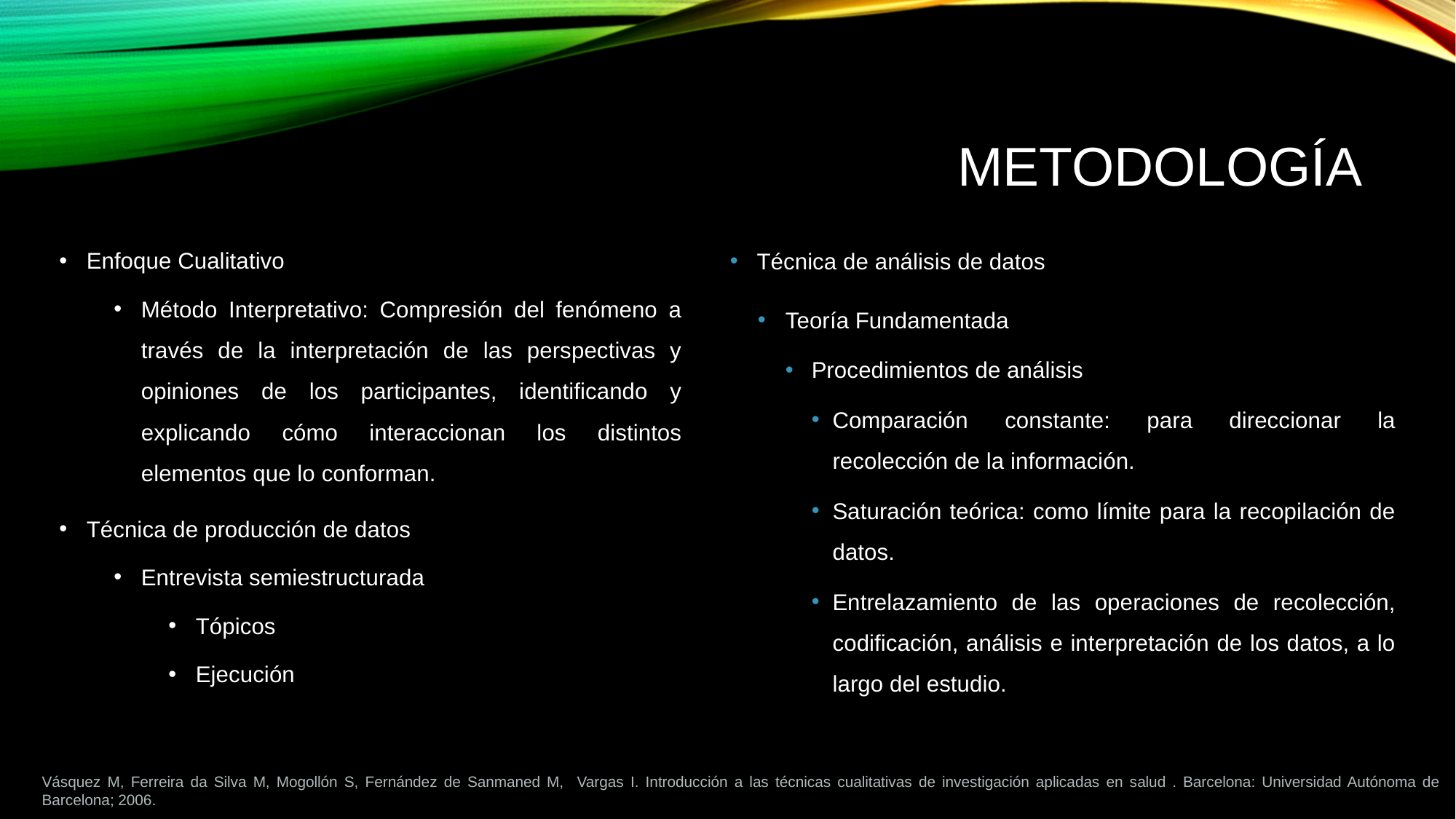

# Metodología
Enfoque Cualitativo
Método Interpretativo: Compresión del fenómeno a través de la interpretación de las perspectivas y opiniones de los participantes, identificando y explicando cómo interaccionan los distintos elementos que lo conforman.
Técnica de producción de datos
Entrevista semiestructurada
Tópicos
Ejecución

Técnica de análisis de datos
Teoría Fundamentada
Procedimientos de análisis
Comparación constante: para direccionar la recolección de la información.
Saturación teórica: como límite para la recopilación de datos.
Entrelazamiento de las operaciones de recolección, codificación, análisis e interpretación de los datos, a lo largo del estudio.
Vásquez M, Ferreira da Silva M, Mogollón S, Fernández de Sanmaned M,  Vargas I. Introducción a las técnicas cualitativas de investigación aplicadas en salud . Barcelona: Universidad Autónoma de Barcelona; 2006.